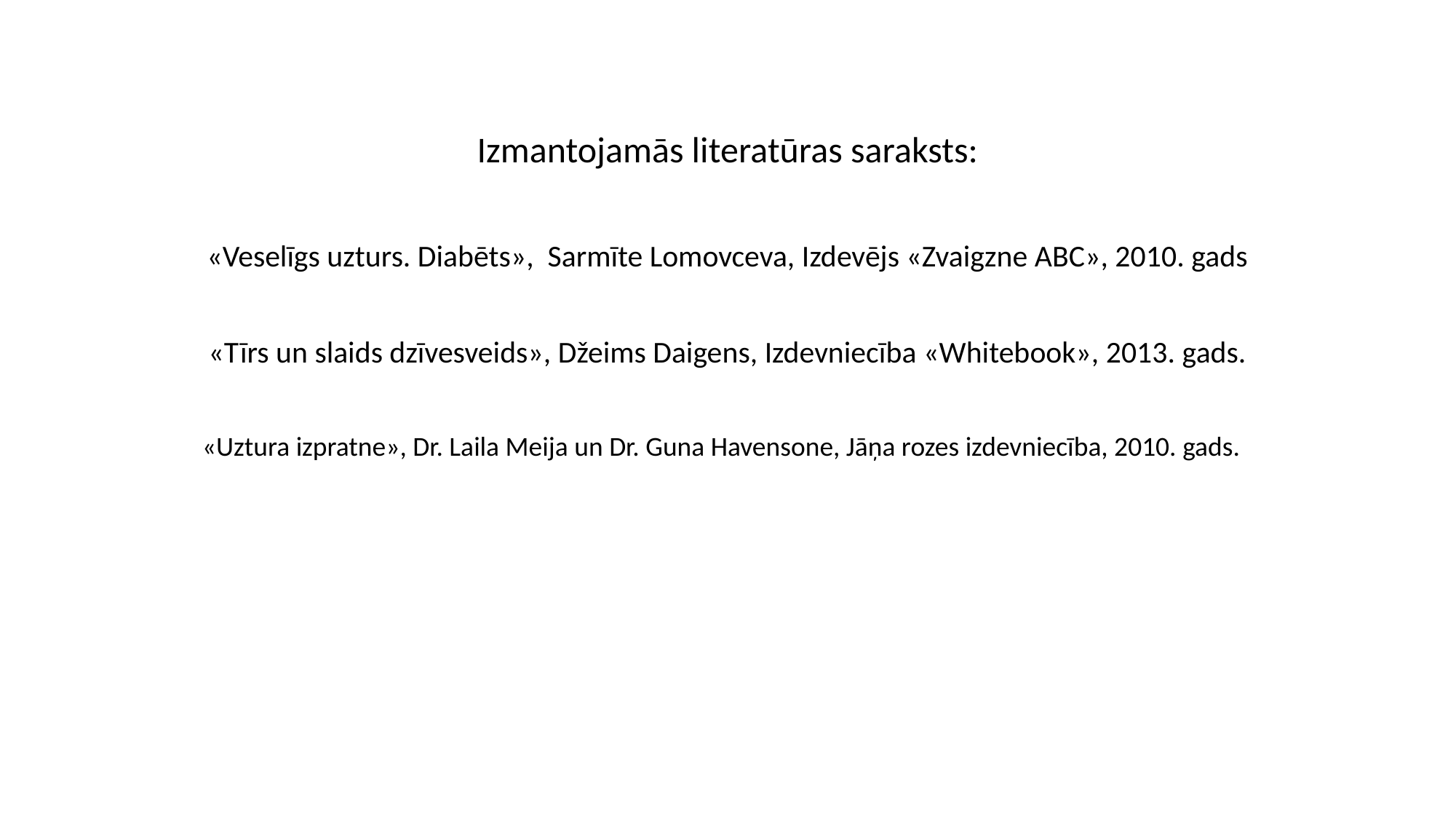

Izmantojamās literatūras saraksts:

«Veselīgs uzturs. Diabēts»,  Sarmīte Lomovceva, Izdevējs «Zvaigzne ABC», 2010. gads

«Tīrs un slaids dzīvesveids», Džeims Daigens, Izdevniecība «Whitebook», 2013. gads.

«Uztura izpratne», Dr. Laila Meija un Dr. Guna Havensone, Jāņa rozes izdevniecība, 2010. gads.